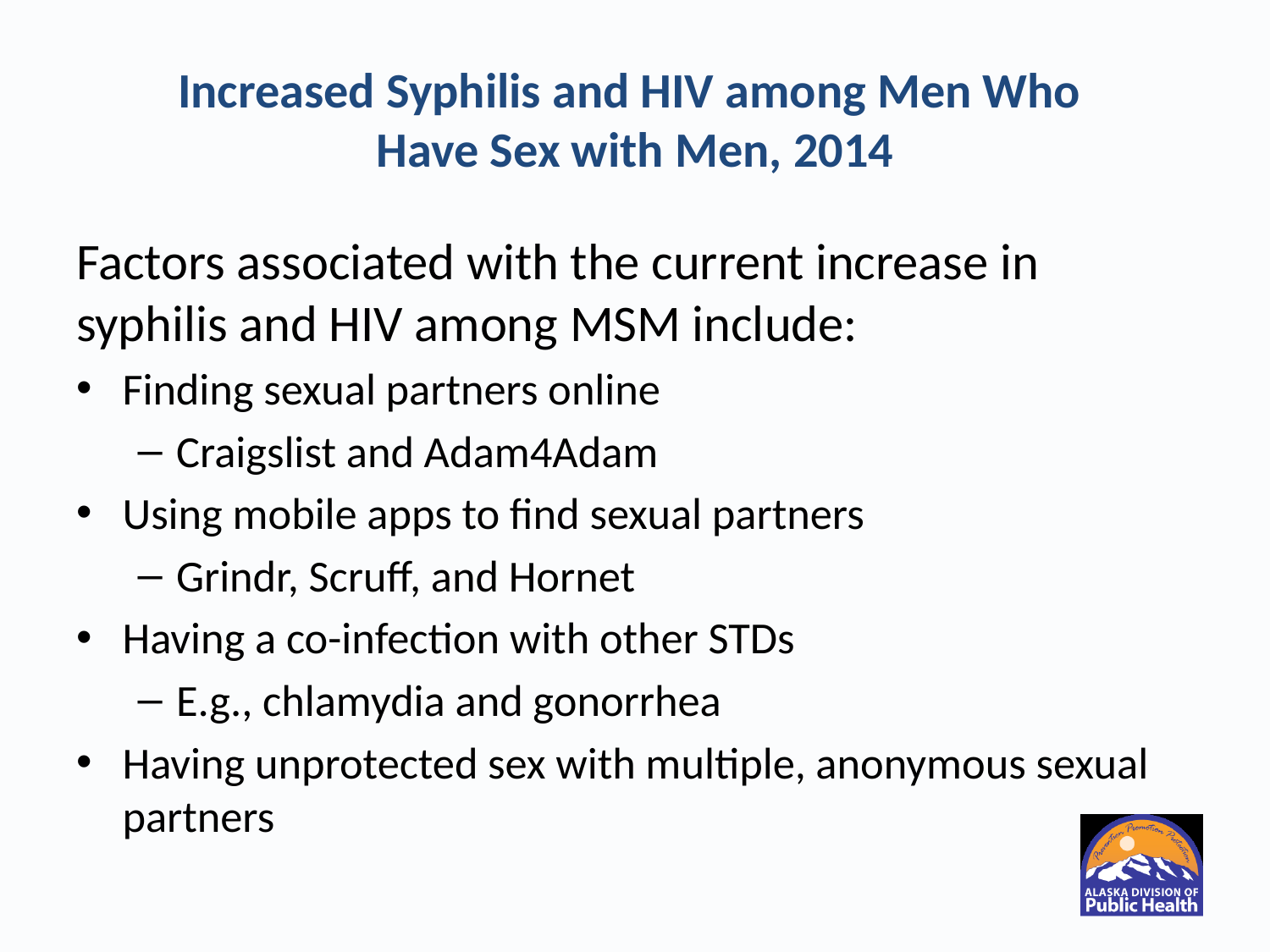

# Increased Syphilis and HIV among Men Who Have Sex with Men, 2014
Factors associated with the current increase in syphilis and HIV among MSM include:
Finding sexual partners online
Craigslist and Adam4Adam
Using mobile apps to find sexual partners
Grindr, Scruff, and Hornet
Having a co-infection with other STDs
E.g., chlamydia and gonorrhea
Having unprotected sex with multiple, anonymous sexual partners
4